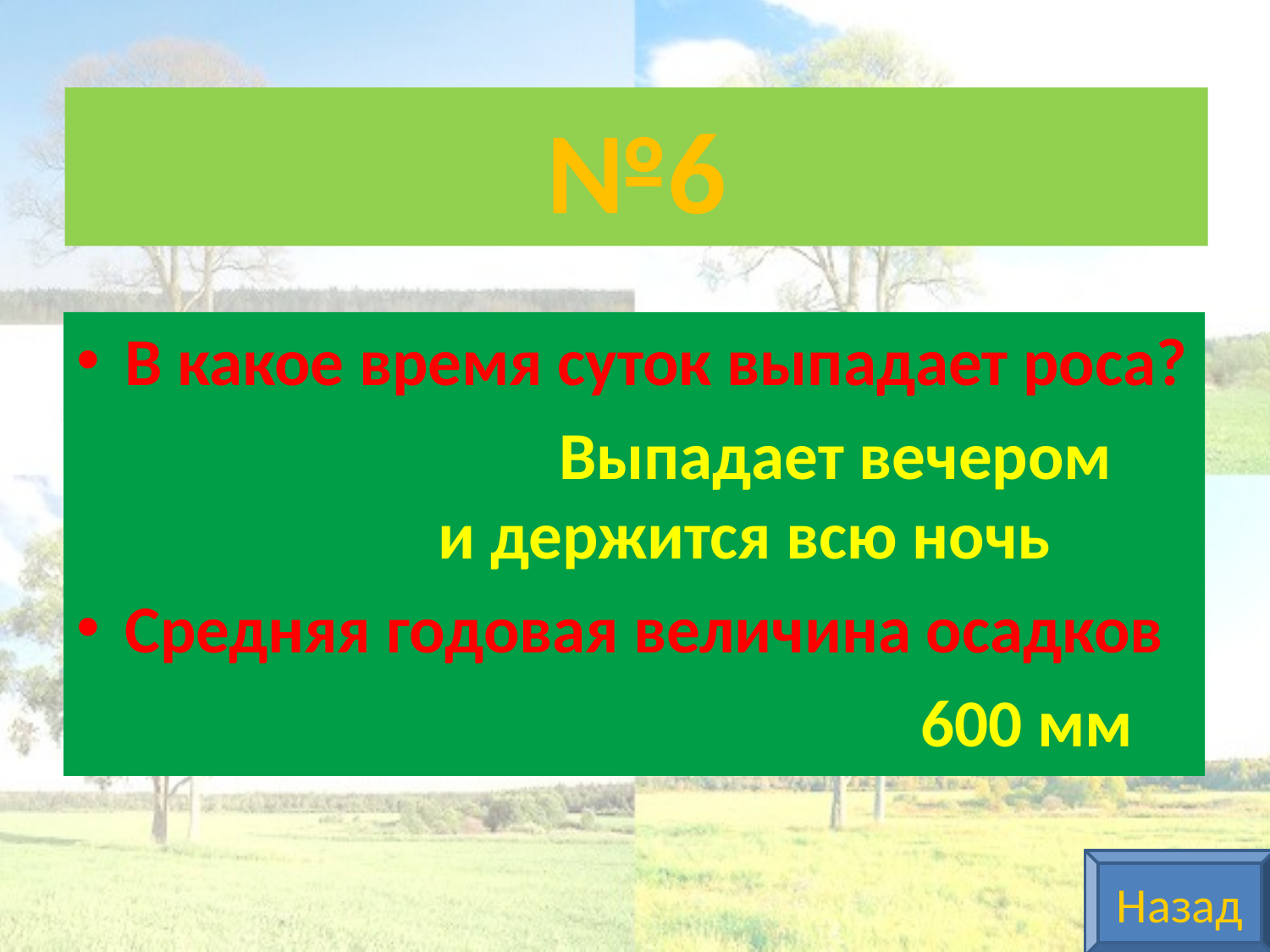

# №6
В какое время суток выпадает роса?
				Выпадает вечером 				и держится всю ночь
Средняя годовая величина осадков
							600 мм

Назад